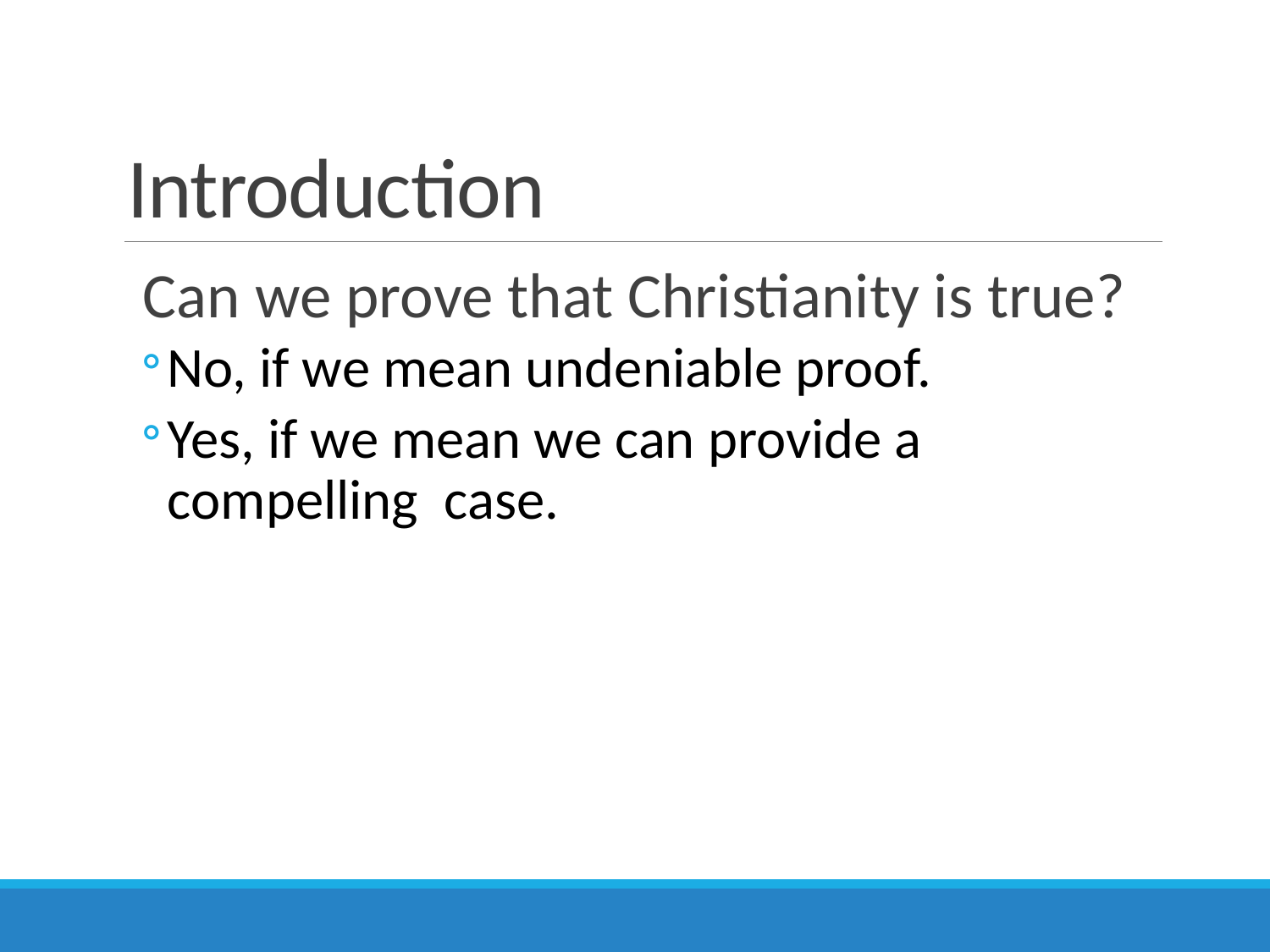

# Introduction
 Can we prove that Christianity is true?
No, if we mean undeniable proof.
Yes, if we mean we can provide a compelling  case.